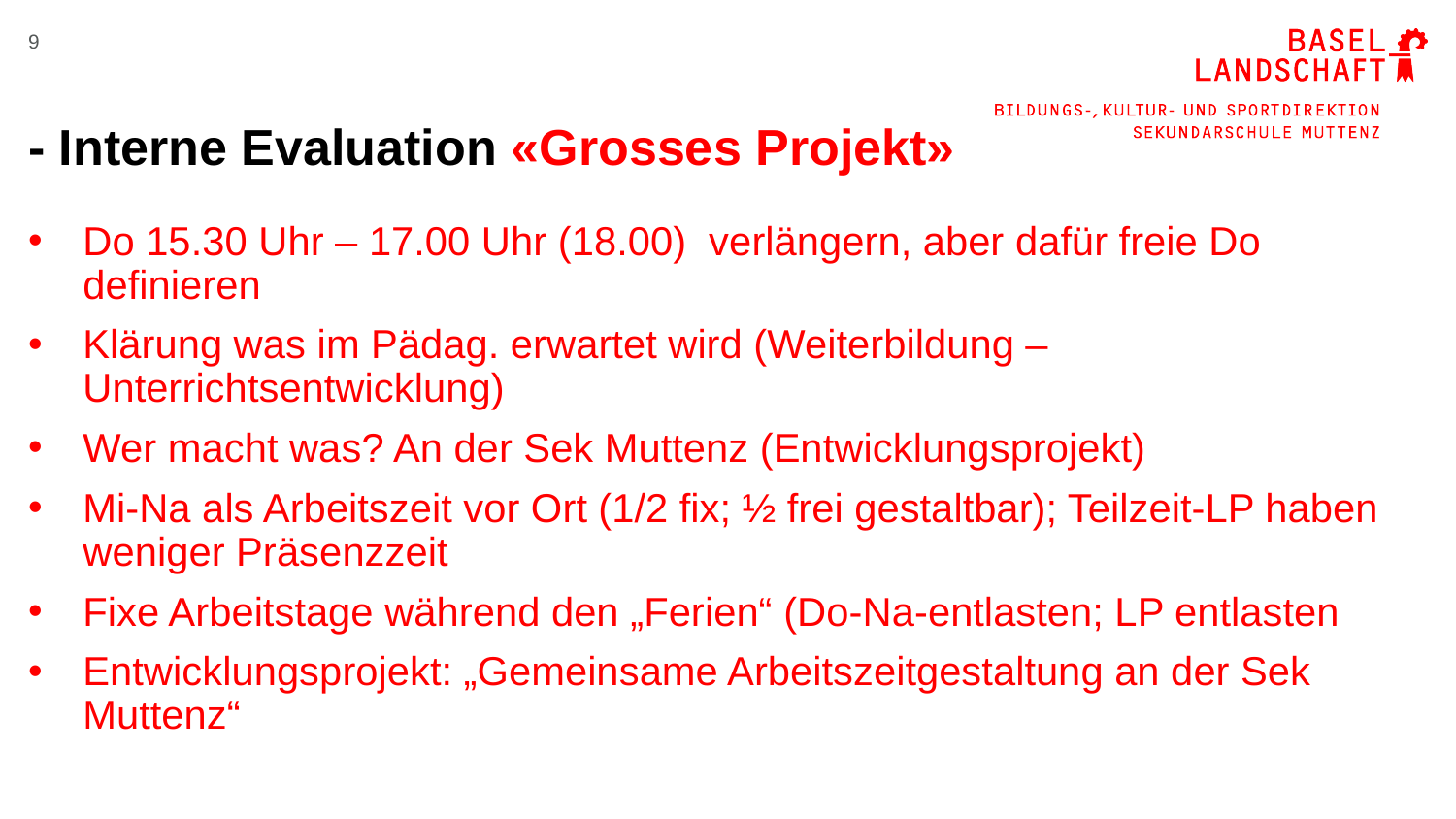

9
# - Interne Evaluation «Grosses Projekt»
Do 15.30 Uhr – 17.00 Uhr (18.00)  verlängern, aber dafür freie Do definieren
Klärung was im Pädag. erwartet wird (Weiterbildung – Unterrichtsentwicklung)
Wer macht was? An der Sek Muttenz (Entwicklungsprojekt)
Mi-Na als Arbeitszeit vor Ort (1/2 fix; ½ frei gestaltbar); Teilzeit-LP haben weniger Präsenzzeit
Fixe Arbeitstage während den „Ferien“ (Do-Na-entlasten; LP entlasten
Entwicklungsprojekt: „Gemeinsame Arbeitszeitgestaltung an der Sek Muttenz“